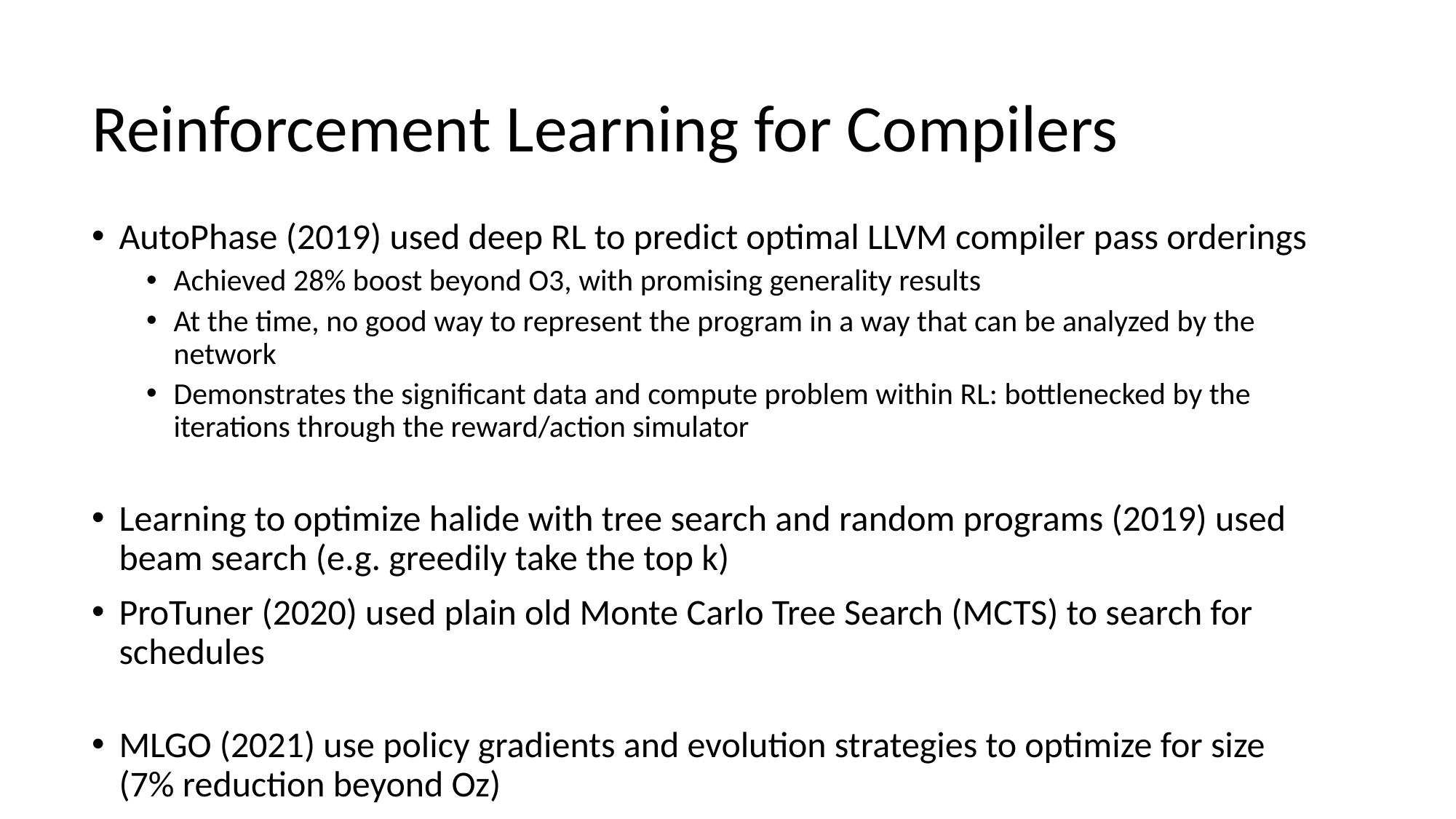

# Reinforcement Learning for Compilers
AutoPhase (2019) used deep RL to predict optimal LLVM compiler pass orderings
Achieved 28% boost beyond O3, with promising generality results
At the time, no good way to represent the program in a way that can be analyzed by the network
Demonstrates the significant data and compute problem within RL: bottlenecked by the iterations through the reward/action simulator

Learning to optimize halide with tree search and random programs (2019) used beam search (e.g. greedily take the top k)
ProTuner (2020) used plain old Monte Carlo Tree Search (MCTS) to search for schedules
MLGO (2021) use policy gradients and evolution strategies to optimize for size (7% reduction beyond Oz)